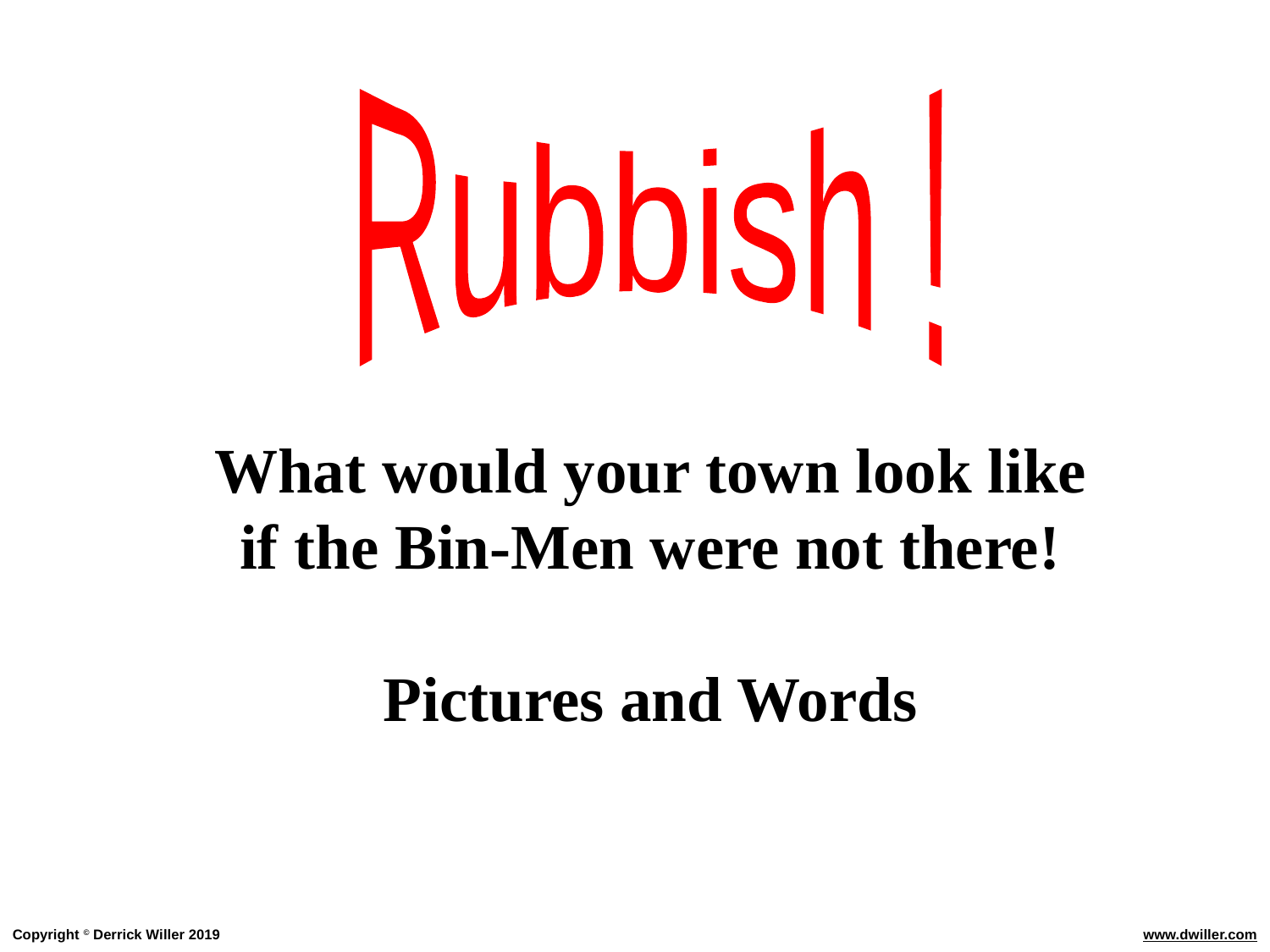

Rubbish !

What would your town look like
if the Bin-Men were not there!

Pictures and Words